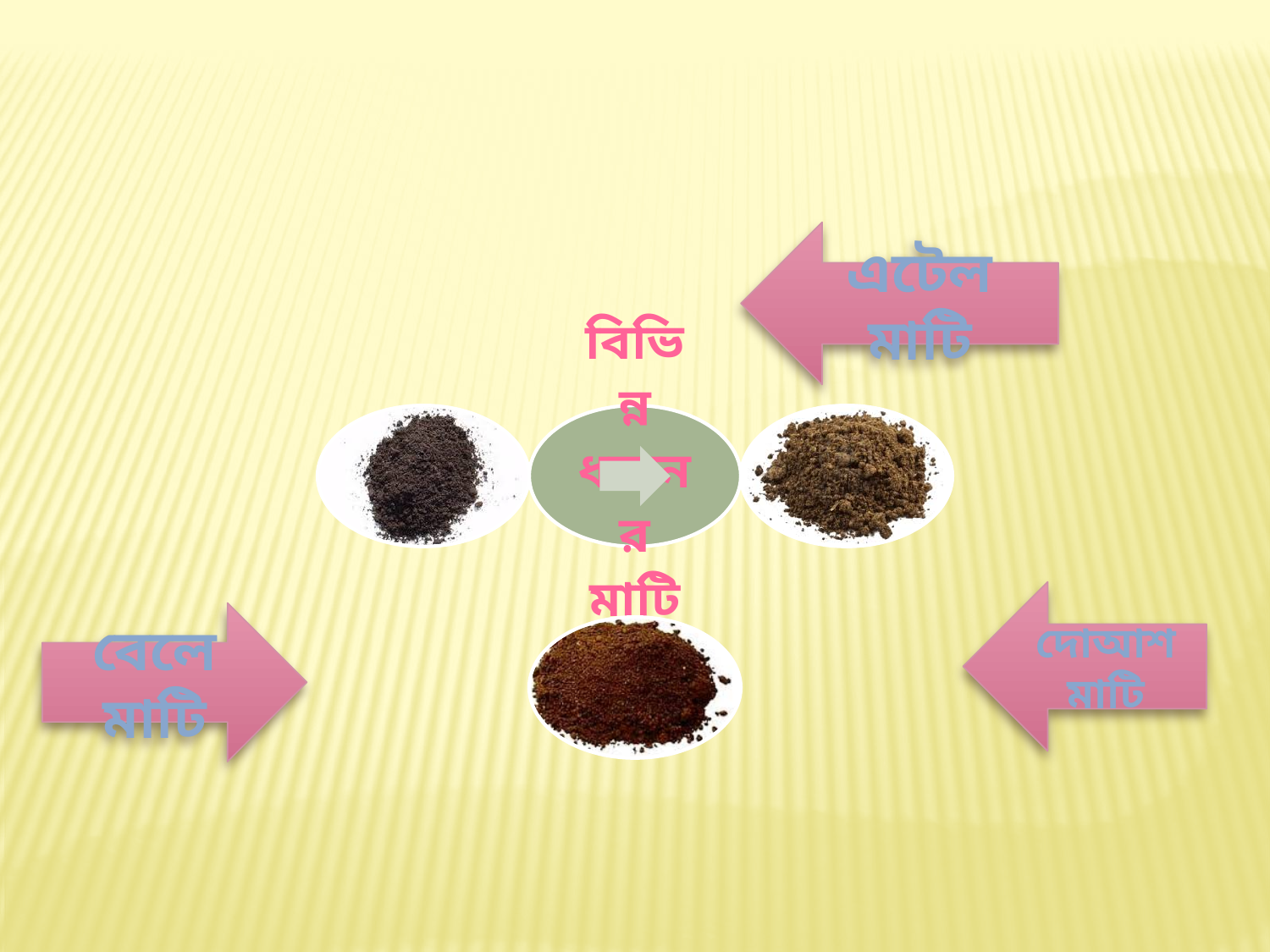

বিভিন্ন ধরনের মাটি
এটেল মাটি
দোআশ মাটি
বেলে মাটি